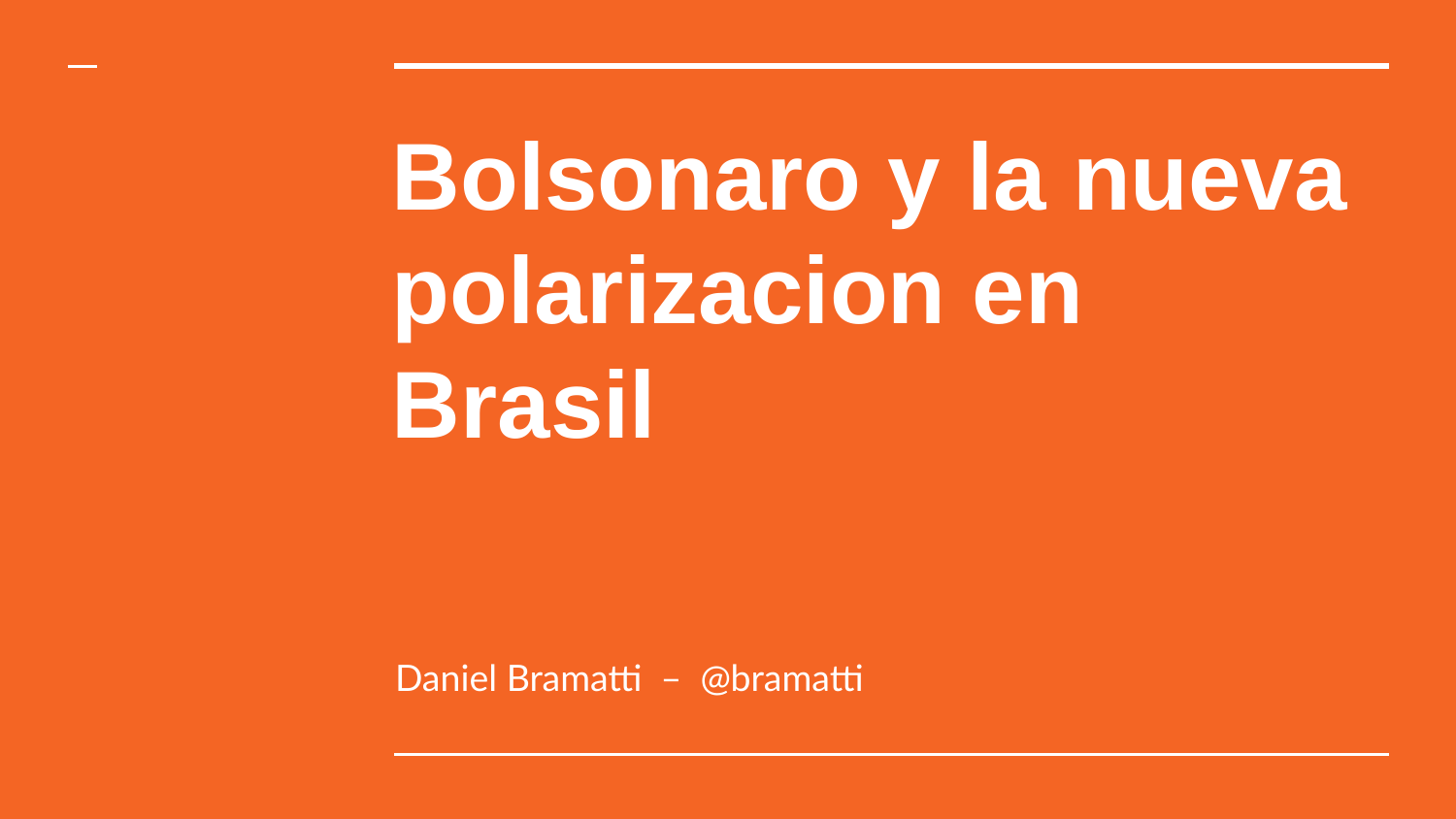

# Bolsonaro y la nueva polarizacion en Brasil
Daniel Bramatti  –  @bramatti